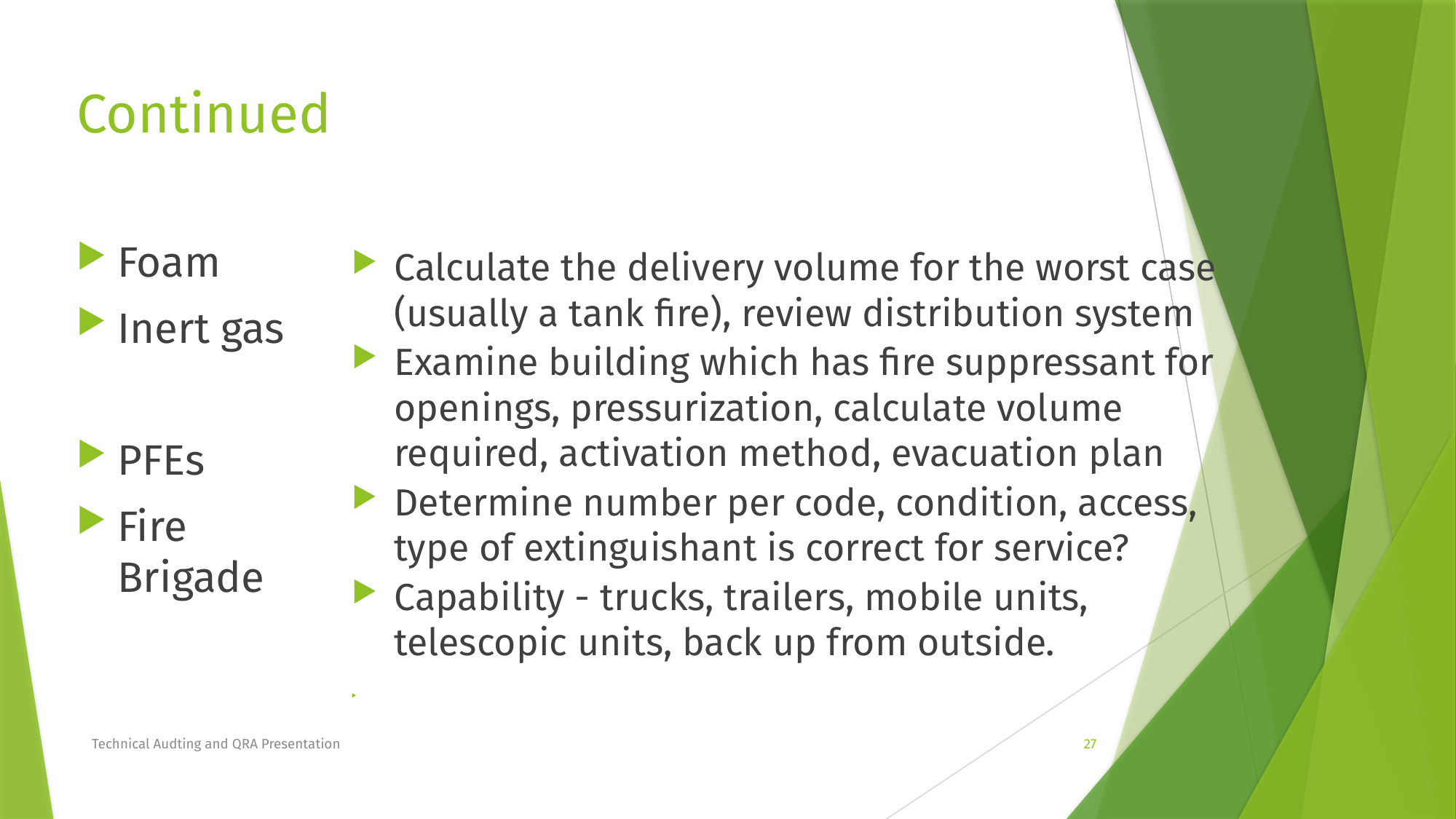

# Continued
Foam
Inert gas

PFEs
Fire Brigade
Calculate the delivery volume for the worst case (usually a tank fire), review distribution system
Examine building which has fire suppressant for openings, pressurization, calculate volume required, activation method, evacuation plan
Determine number per code, condition, access, type of extinguishant is correct for service?
Capability - trucks, trailers, mobile units, telescopic units, back up from outside.

Technical Audting and QRA Presentation
27